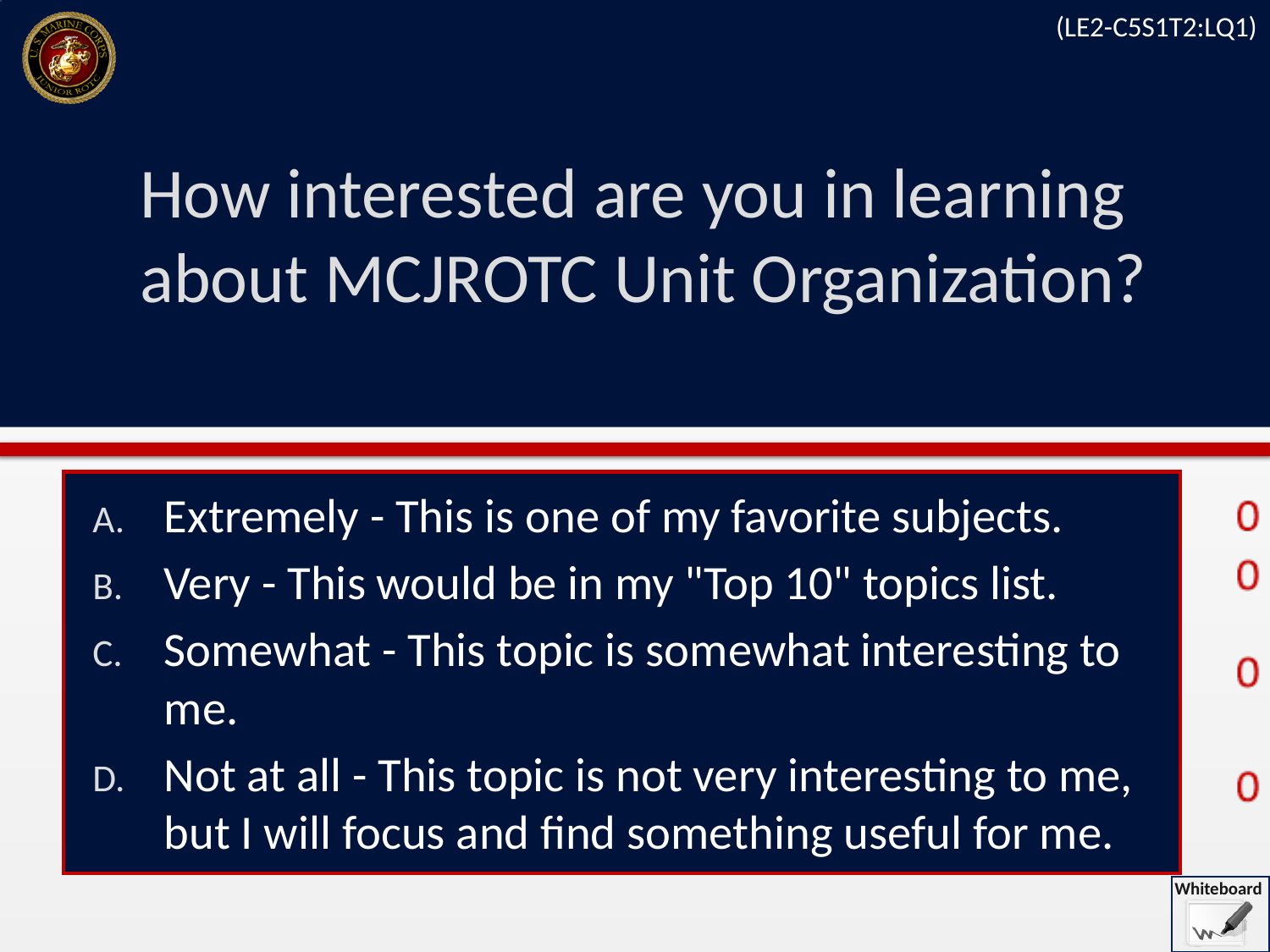

(LE2-C5S1T2:LQ1)
# How interested are you in learning about MCJROTC Unit Organization?

Extremely - This is one of my favorite subjects.
Very - This would be in my "Top 10" topics list.
Somewhat - This topic is somewhat interesting to me.
Not at all - This topic is not very interesting to me, but I will focus and find something useful for me.